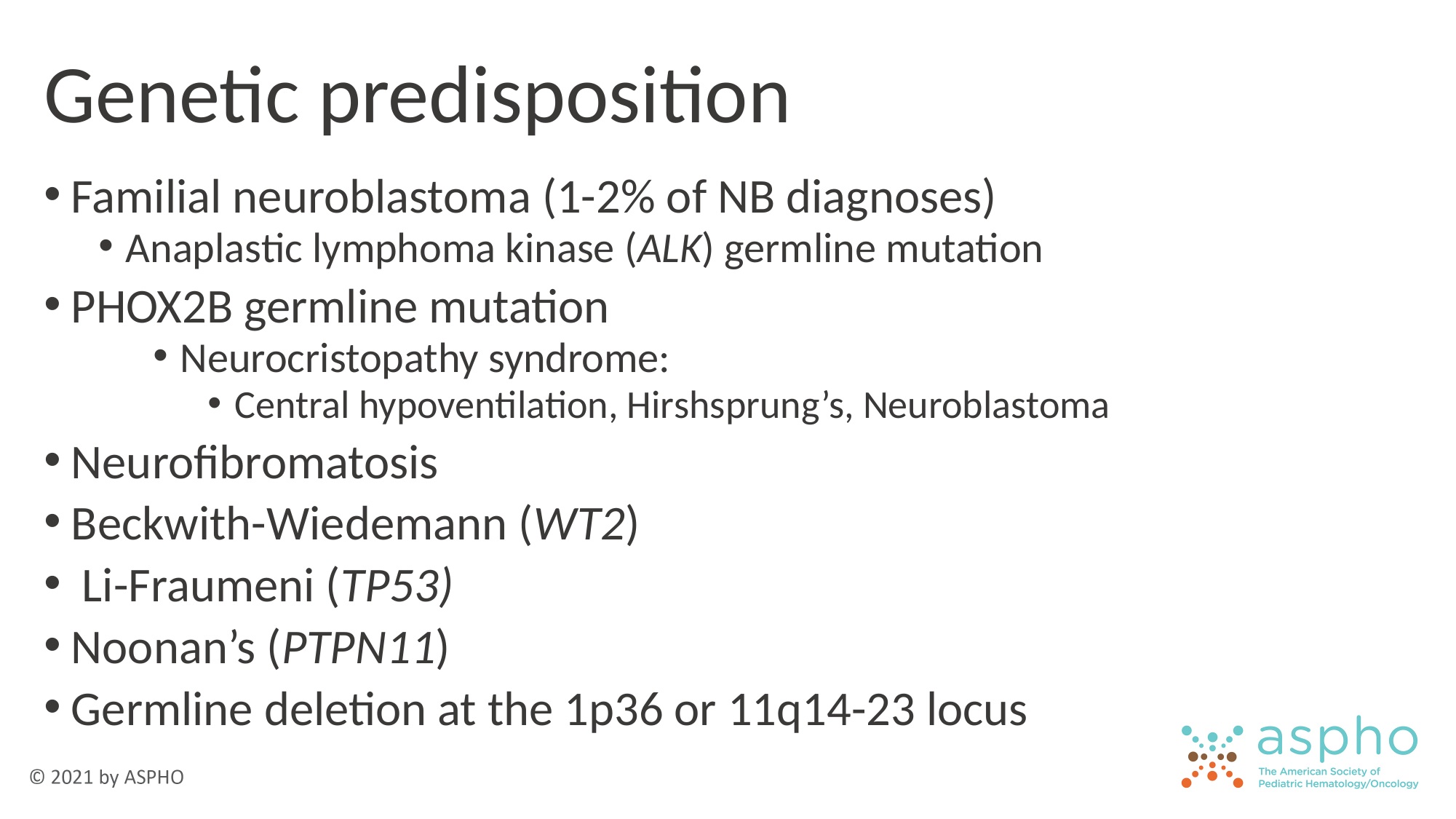

# Genetic predisposition
Familial neuroblastoma (1-2% of NB diagnoses)
Anaplastic lymphoma kinase (ALK) germline mutation
PHOX2B germline mutation
Neurocristopathy syndrome:
Central hypoventilation, Hirshsprung’s, Neuroblastoma
Neurofibromatosis
Beckwith-Wiedemann (WT2)
 Li-Fraumeni (TP53)
Noonan’s (PTPN11)
Germline deletion at the 1p36 or 11q14-23 locus